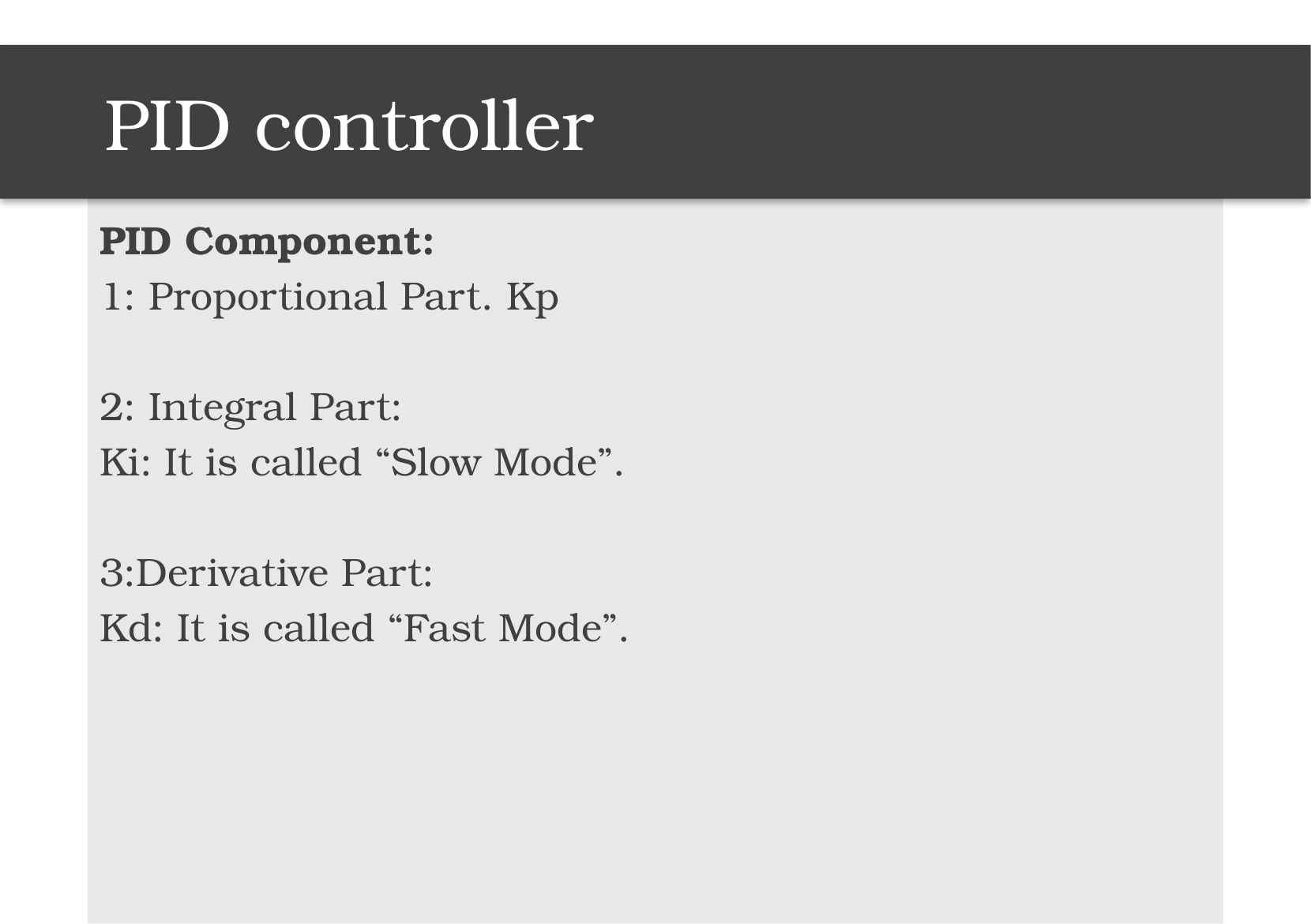

# PID controller

PID Component:
1: Proportional Part. Kp

2: Integral Part:
Ki: It is called “Slow Mode”.

3:Derivative Part:
Kd: It is called “Fast Mode”.